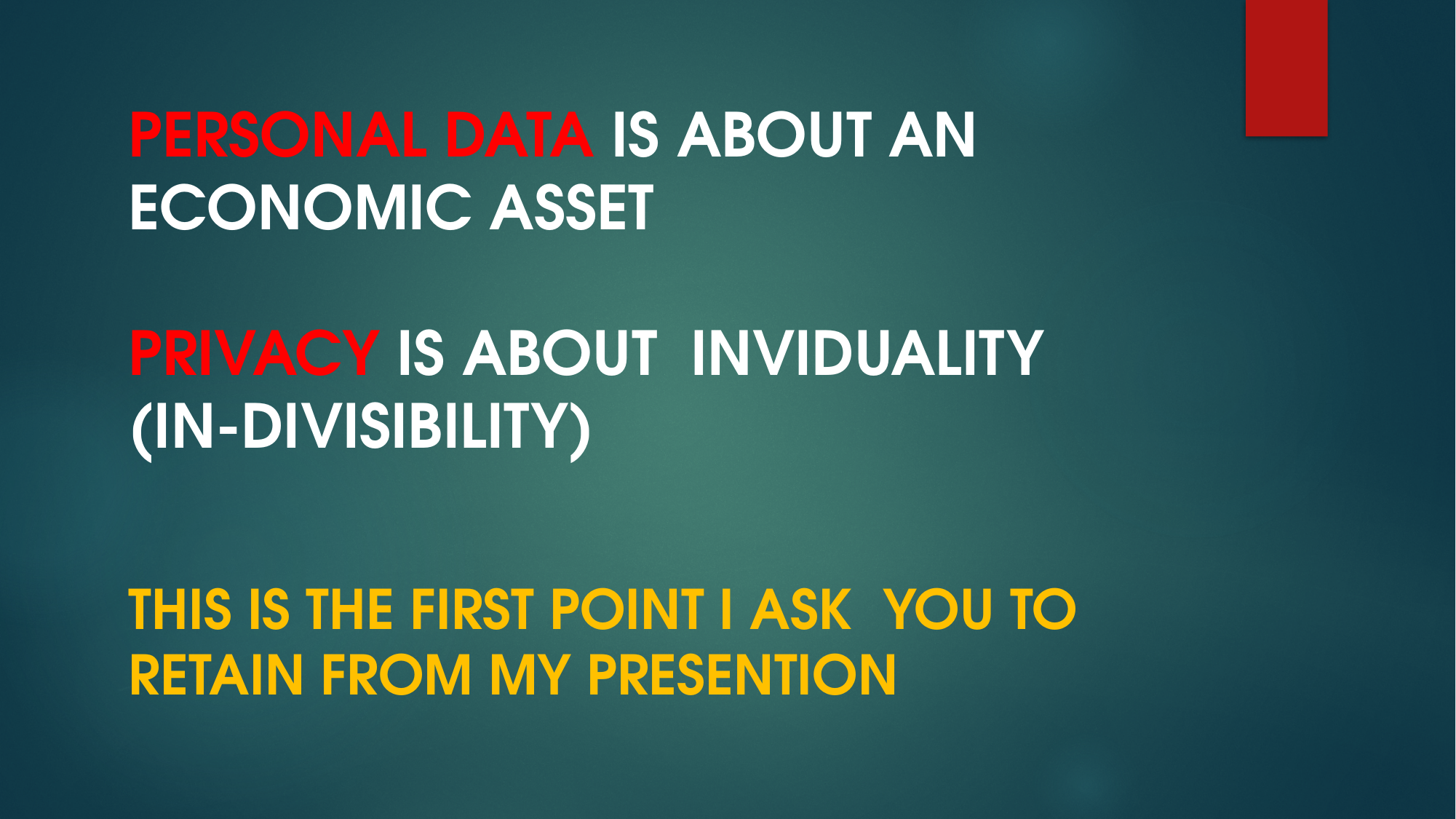

# PERSONAL DATA IS ABOUT AN ECONOMIC ASSET PRIVACY IS ABOUT  INVIDUALITY (IN-DIVISIBILITY)

THIS IS THE FIRST POINT I ASK  YOU TO RETAIN FROM MY PRESENTION